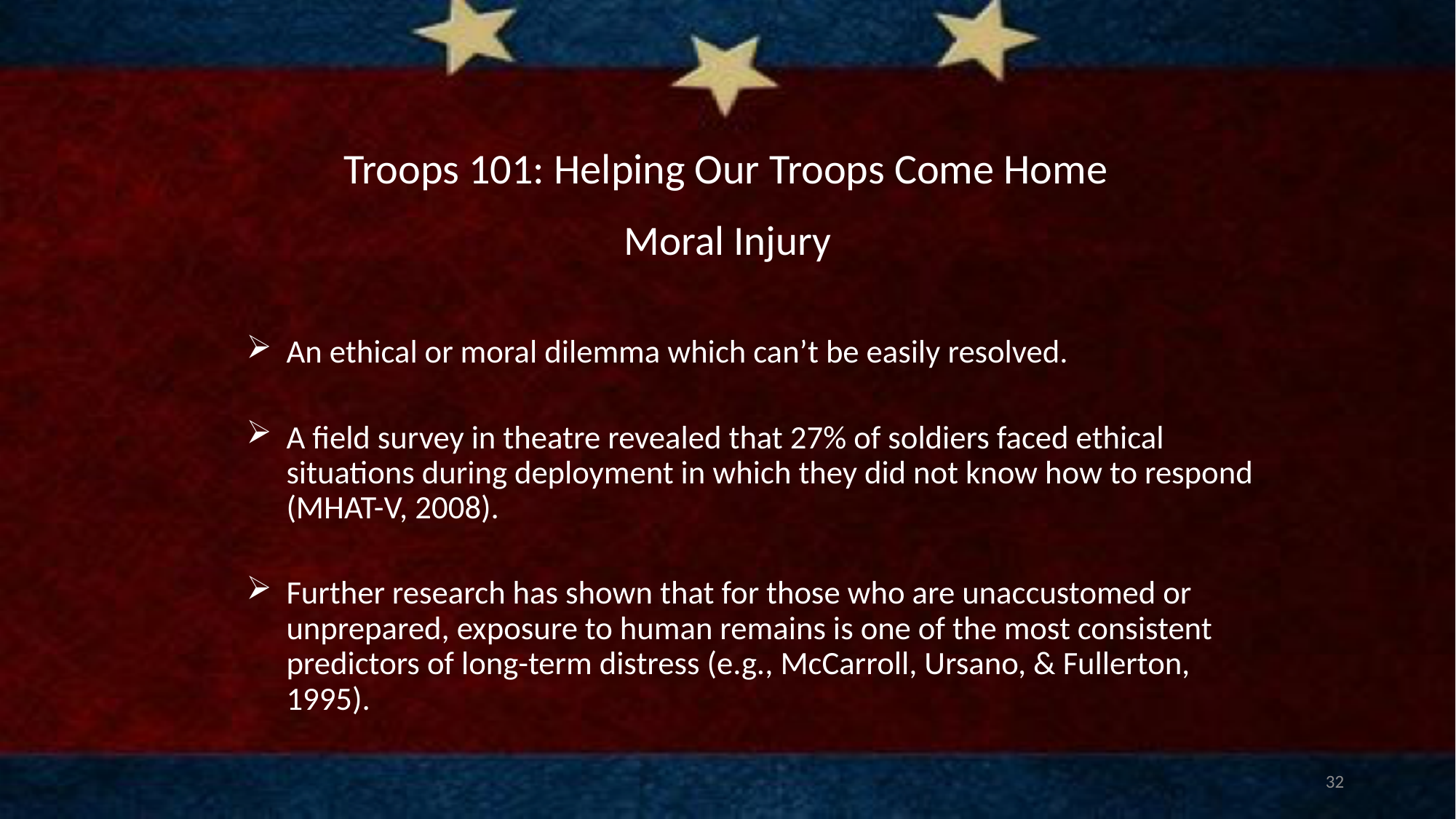

# Troops 101: Helping Our Troops Come Home
Moral Injury

An ethical or moral dilemma which can’t be easily resolved.

A field survey in theatre revealed that 27% of soldiers faced ethical situations during deployment in which they did not know how to respond (MHAT-V, 2008).

Further research has shown that for those who are unaccustomed or unprepared, exposure to human remains is one of the most consistent predictors of long-term distress (e.g., McCarroll, Ursano, & Fullerton, 1995).

32